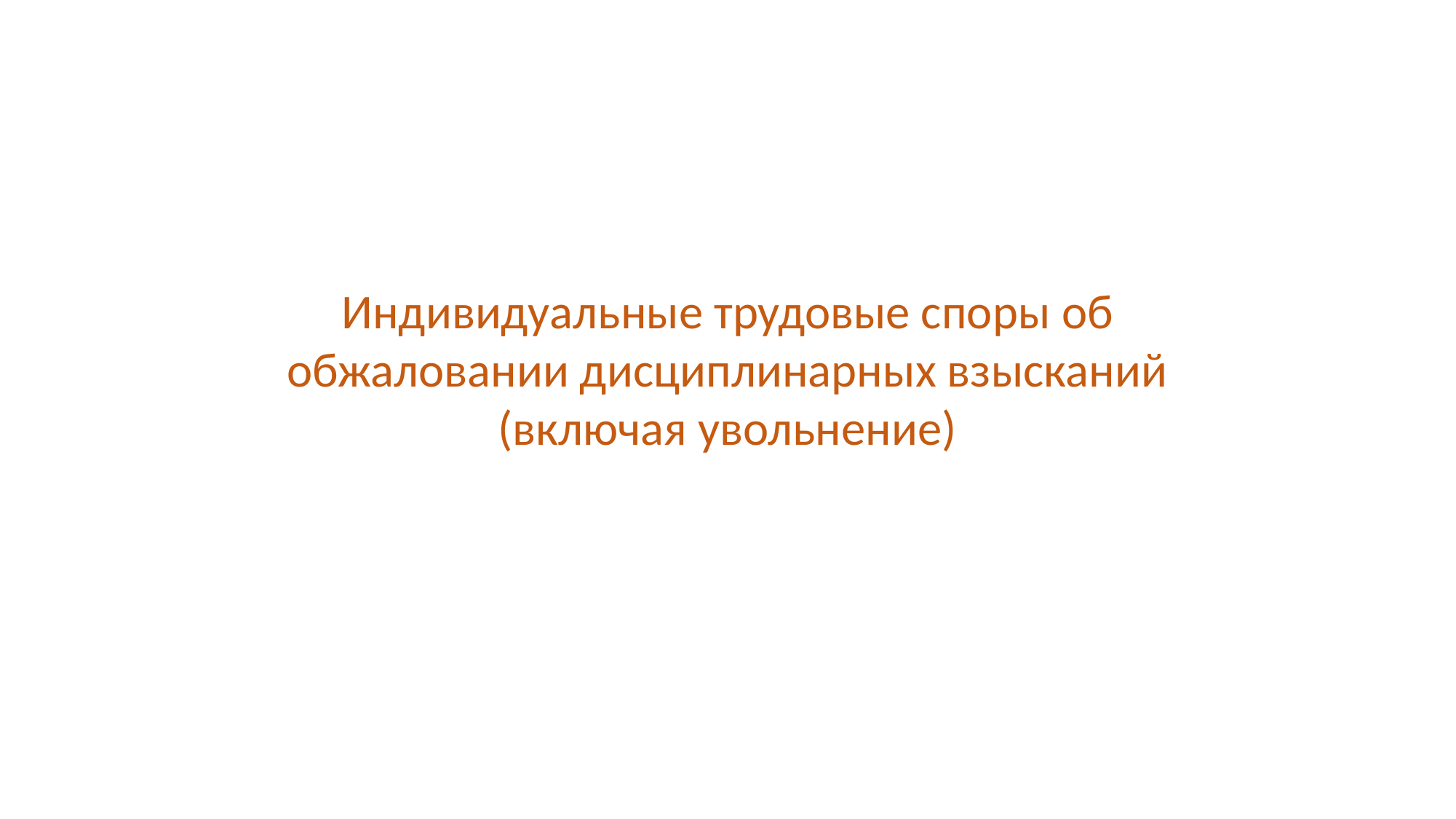

Индивидуальные трудовые споры об обжаловании дисциплинарных взысканий (включая увольнение)